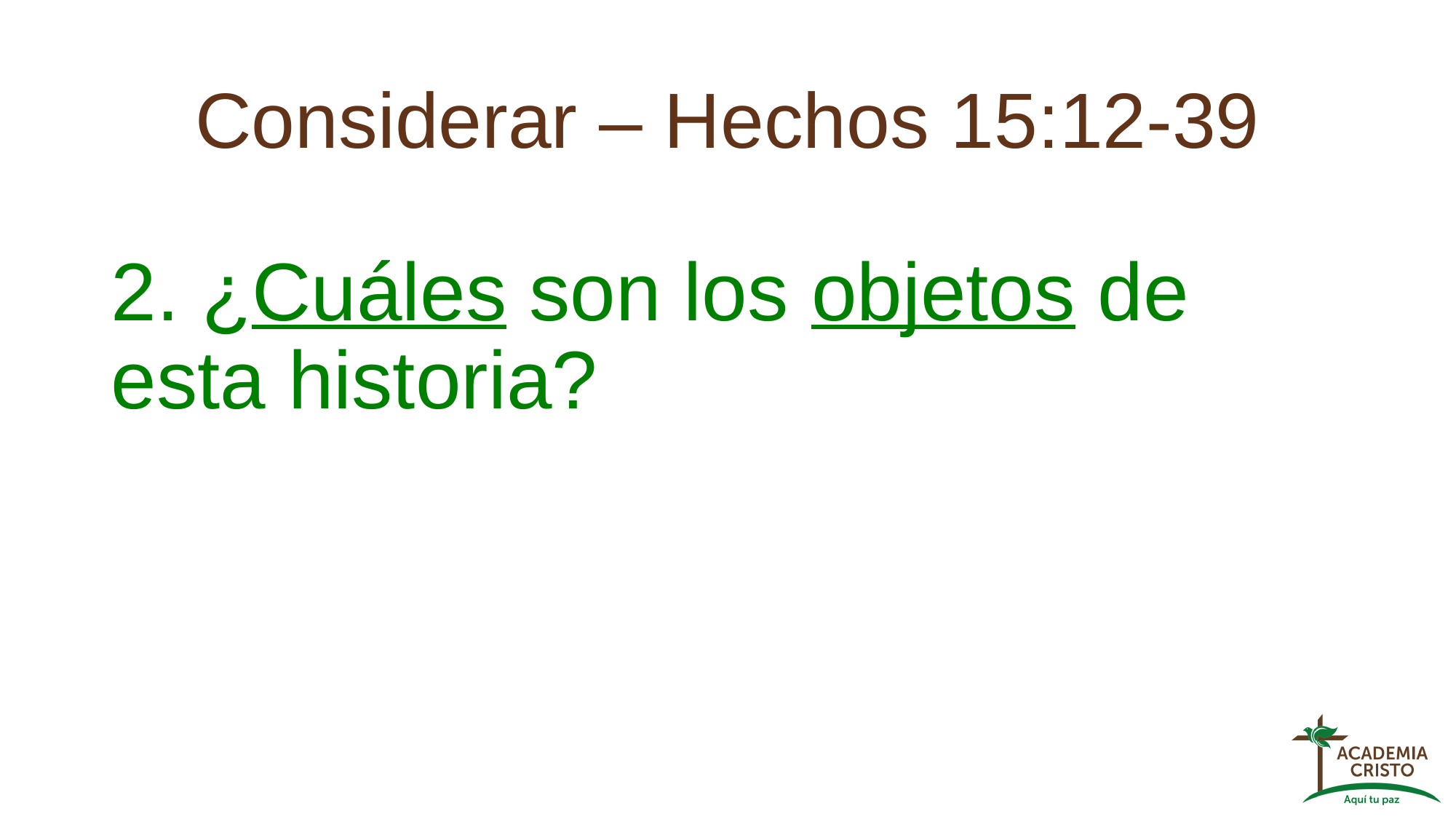

# Considerar – Hechos 15:12-39
2. ¿Cuáles son los objetos de esta historia?